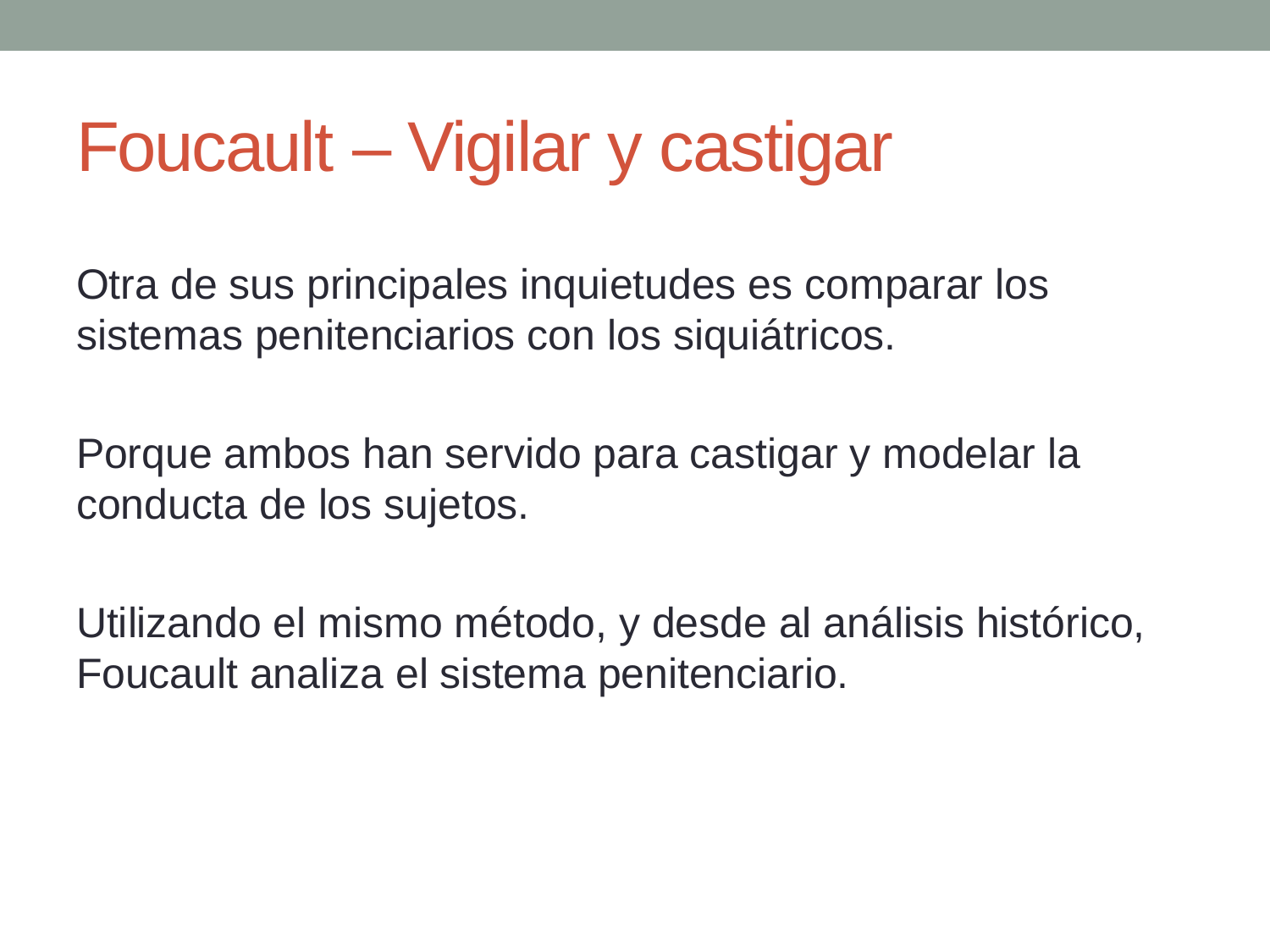

# Foucault – Vigilar y castigar

Otra de sus principales inquietudes es comparar los sistemas penitenciarios con los siquiátricos.

Porque ambos han servido para castigar y modelar la conducta de los sujetos.

Utilizando el mismo método, y desde al análisis histórico, Foucault analiza el sistema penitenciario.